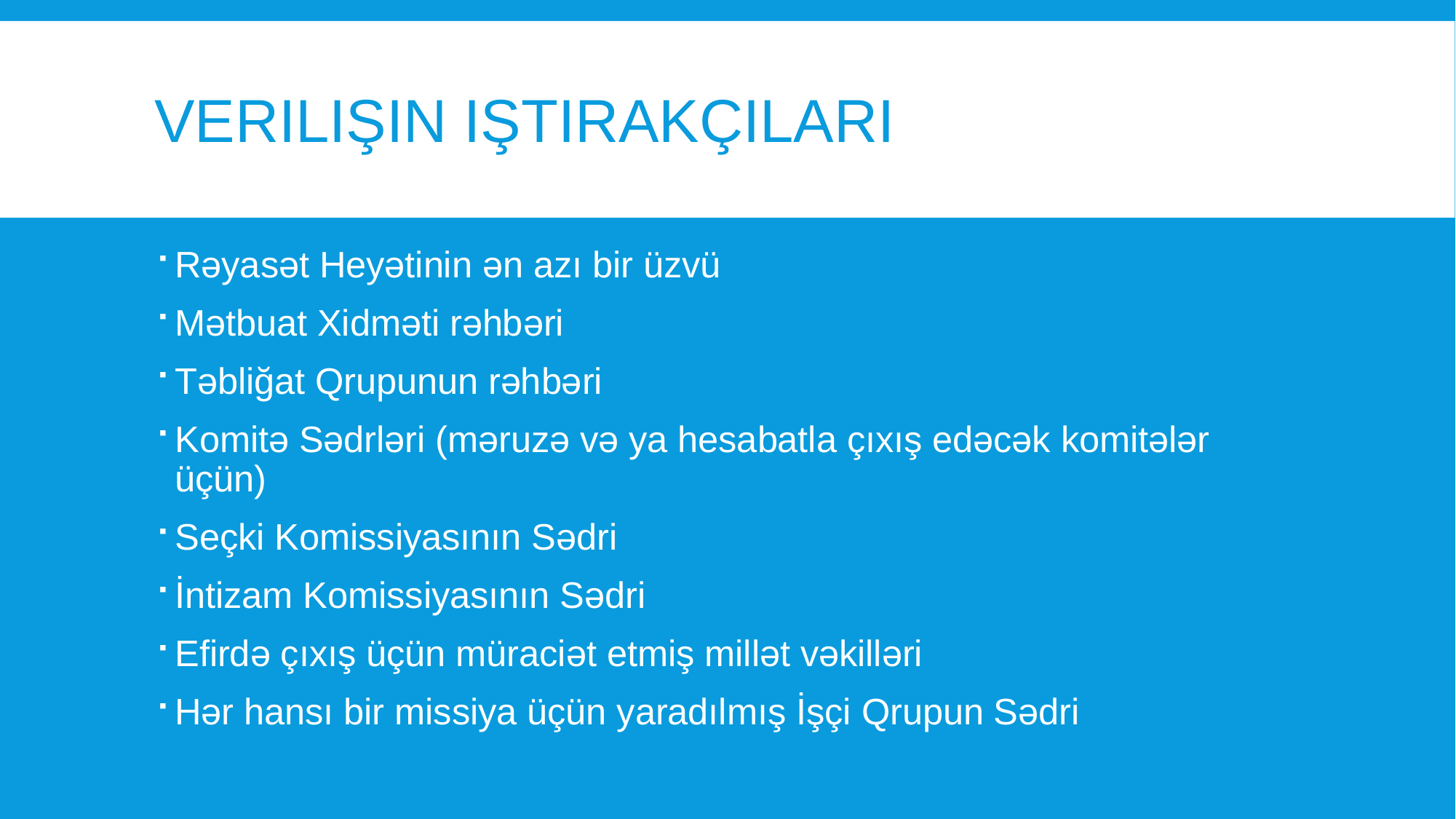

# Verilişin iştirakçıları
Rəyasət Heyətinin ən azı bir üzvü
Mətbuat Xidməti rəhbəri
Təbliğat Qrupunun rəhbəri
Komitə Sədrləri (məruzə və ya hesabatla çıxış edəcək komitələr üçün)
Seçki Komissiyasının Sədri
İntizam Komissiyasının Sədri
Efirdə çıxış üçün müraciət etmiş millət vəkilləri
Hər hansı bir missiya üçün yaradılmış İşçi Qrupun Sədri